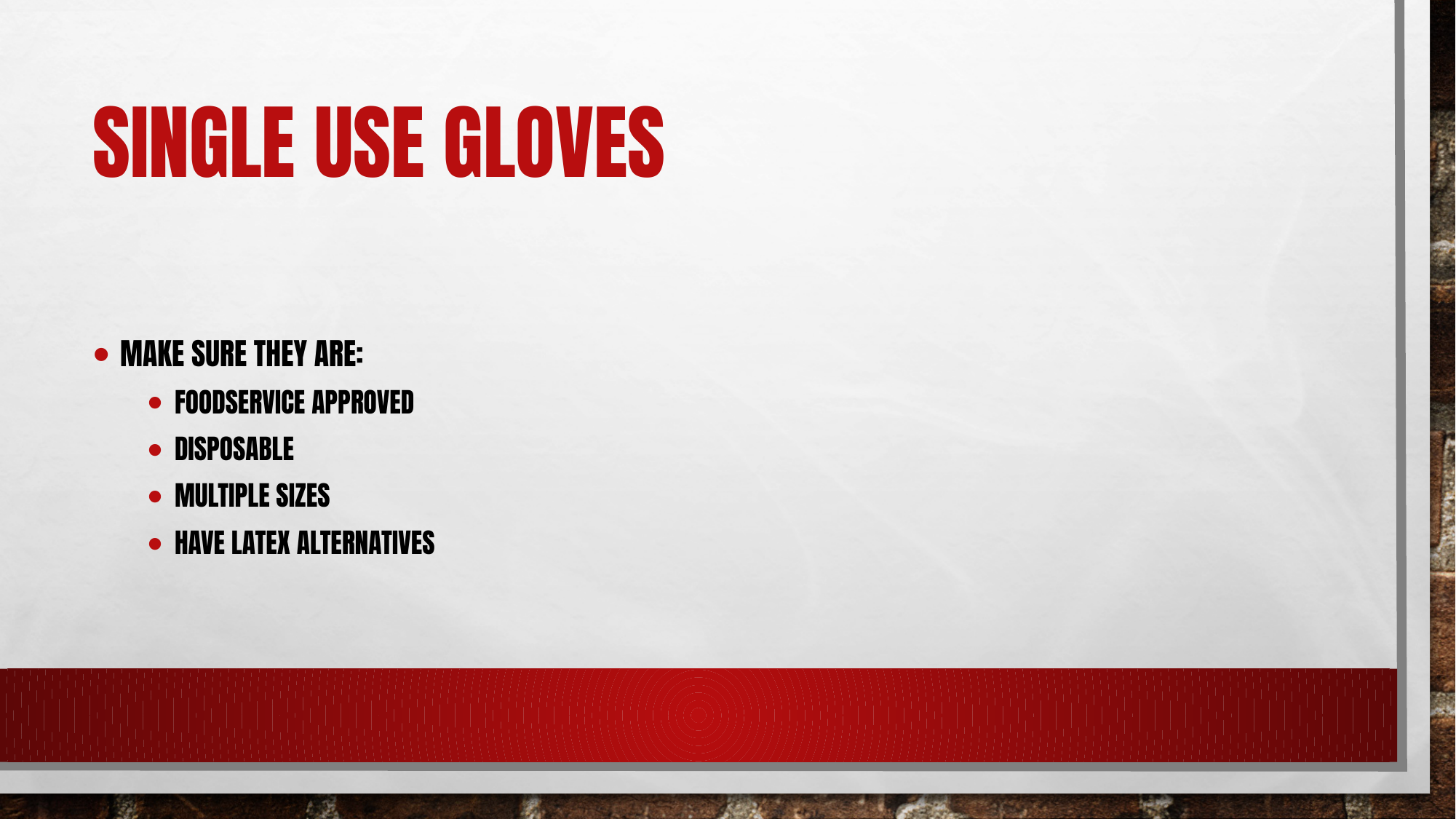

# Single use gloves
Make sure they are:
Foodservice approved
Disposable
Multiple sizes
Have latex alternatives